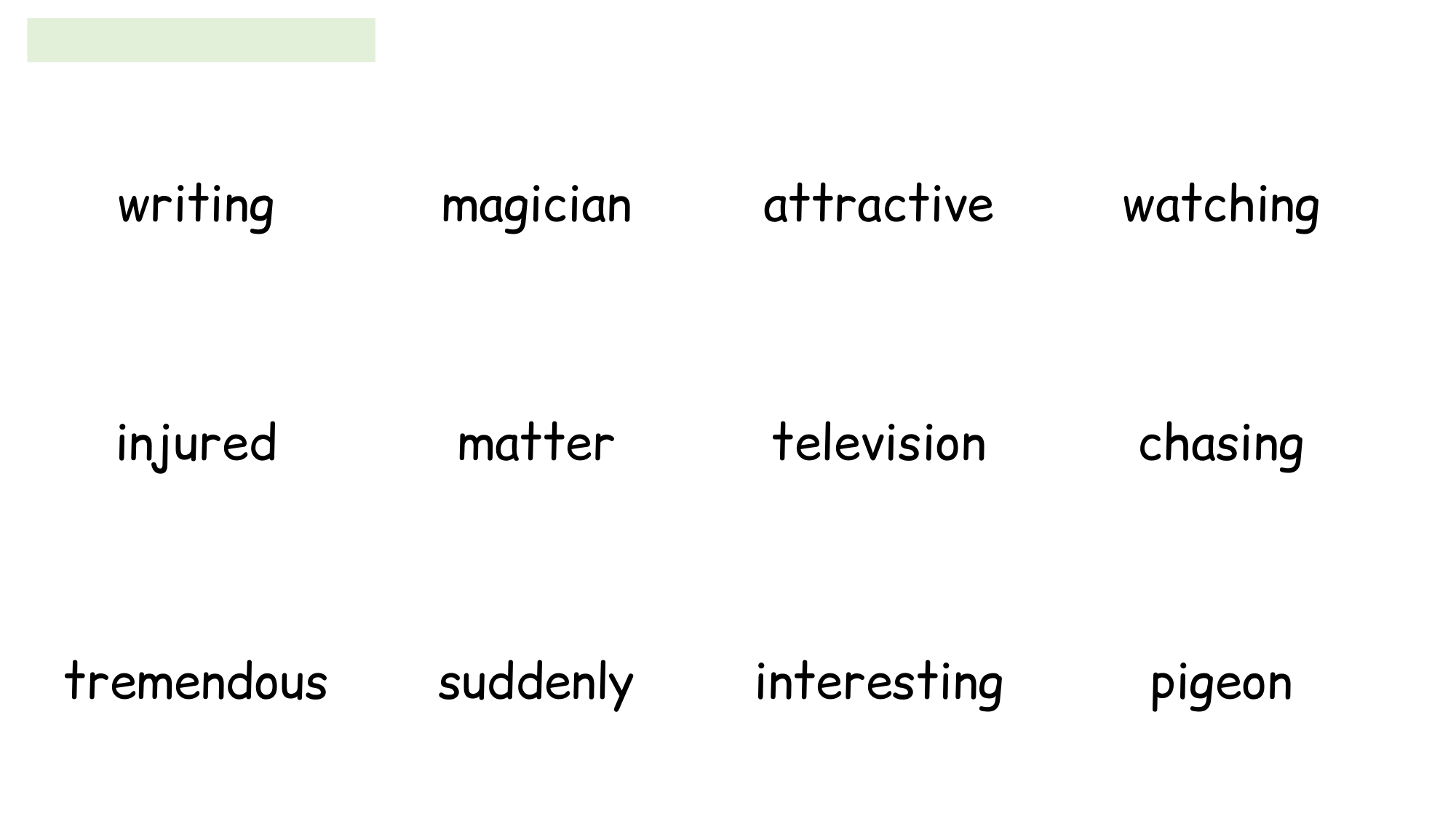

| writing | magician | attractive | watching |
| --- | --- | --- | --- |
| injured | matter | television | chasing |
| tremendous | suddenly | interesting | pigeon |